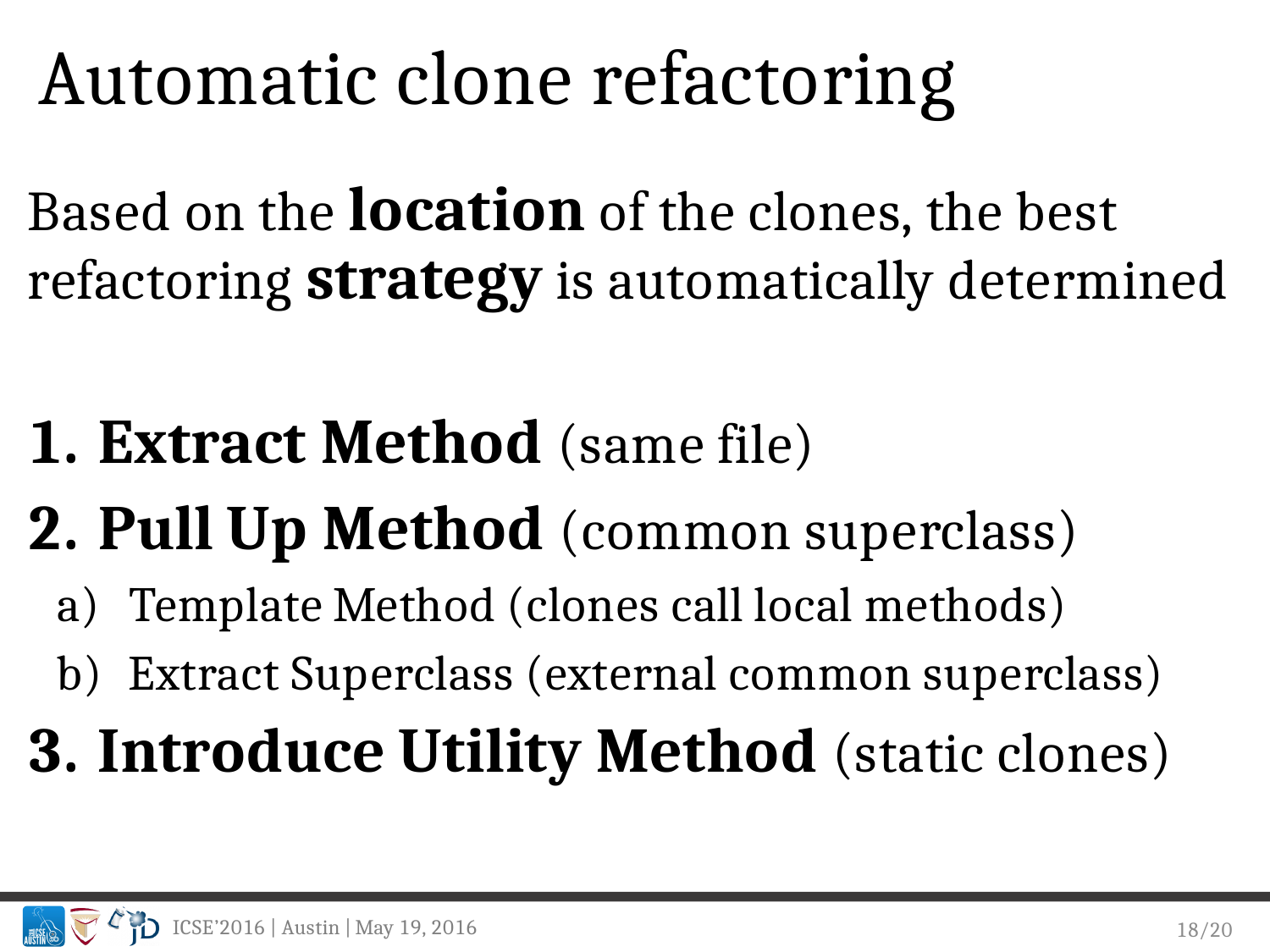

# Automatic clone refactoring
Based on the location of the clones, the best refactoring strategy is automatically determined

Extract Method (same file)
Pull Up Method (common superclass)
Template Method (clones call local methods)
Extract Superclass (external common superclass)
Introduce Utility Method (static clones)

18/20